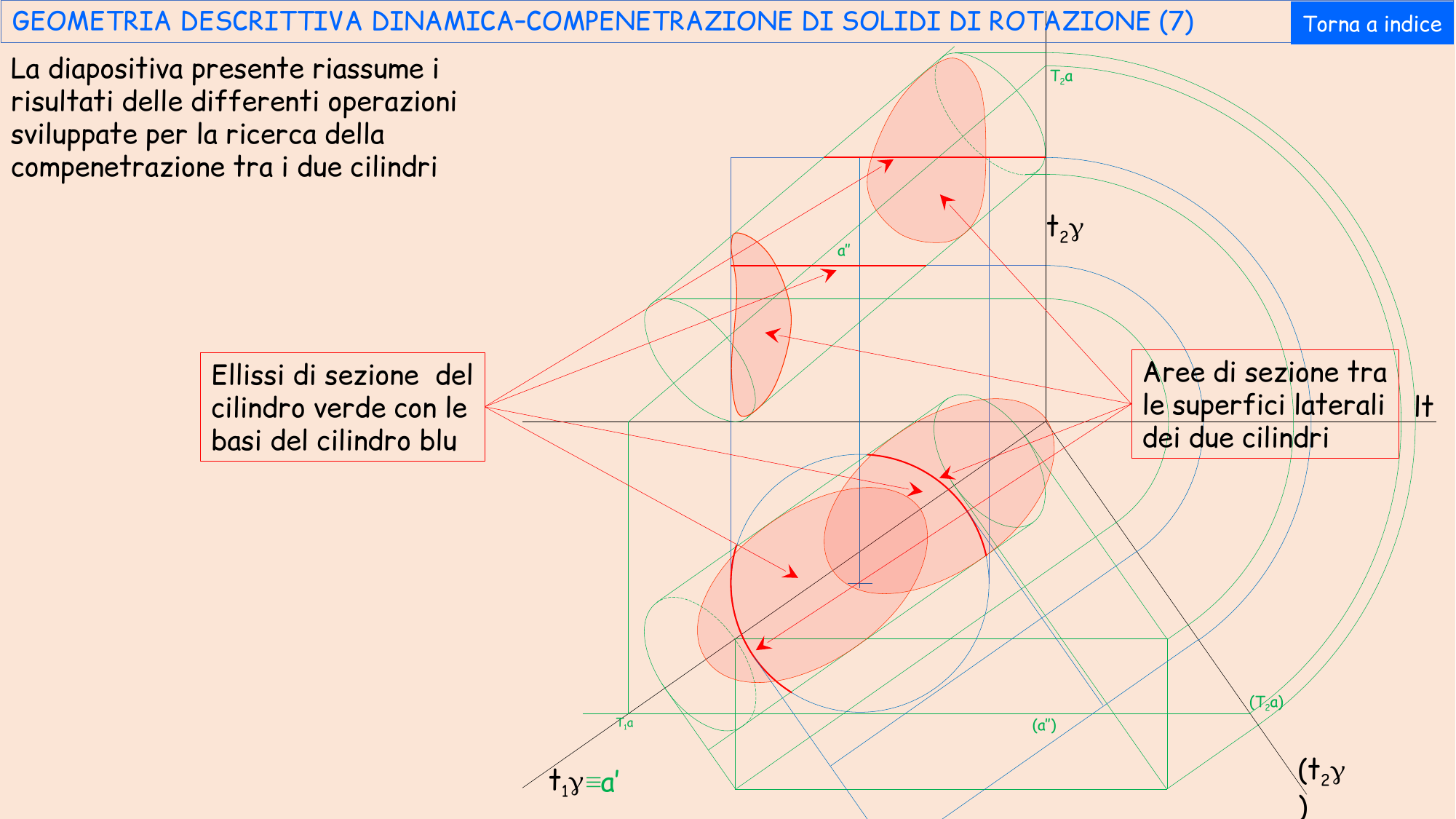

# GEOMETRIA DESCRITTIVA DINAMICA–COMPENETRAZIONE DI SOLIDI DI ROTAZIONE (7)
Torna a indice

La diapositiva presente riassume i risultati delle differenti operazioni sviluppate per la ricerca della compenetrazione tra i due cilindri

T2a

t2γ

a’’

Aree di sezione tra le superfici laterali dei due cilindri
Ellissi di sezione  del cilindro verde con le basi del cilindro blu
lt

(T2a)
T1a
(a’’)
(t2γ)
t1γ
  a’
≡